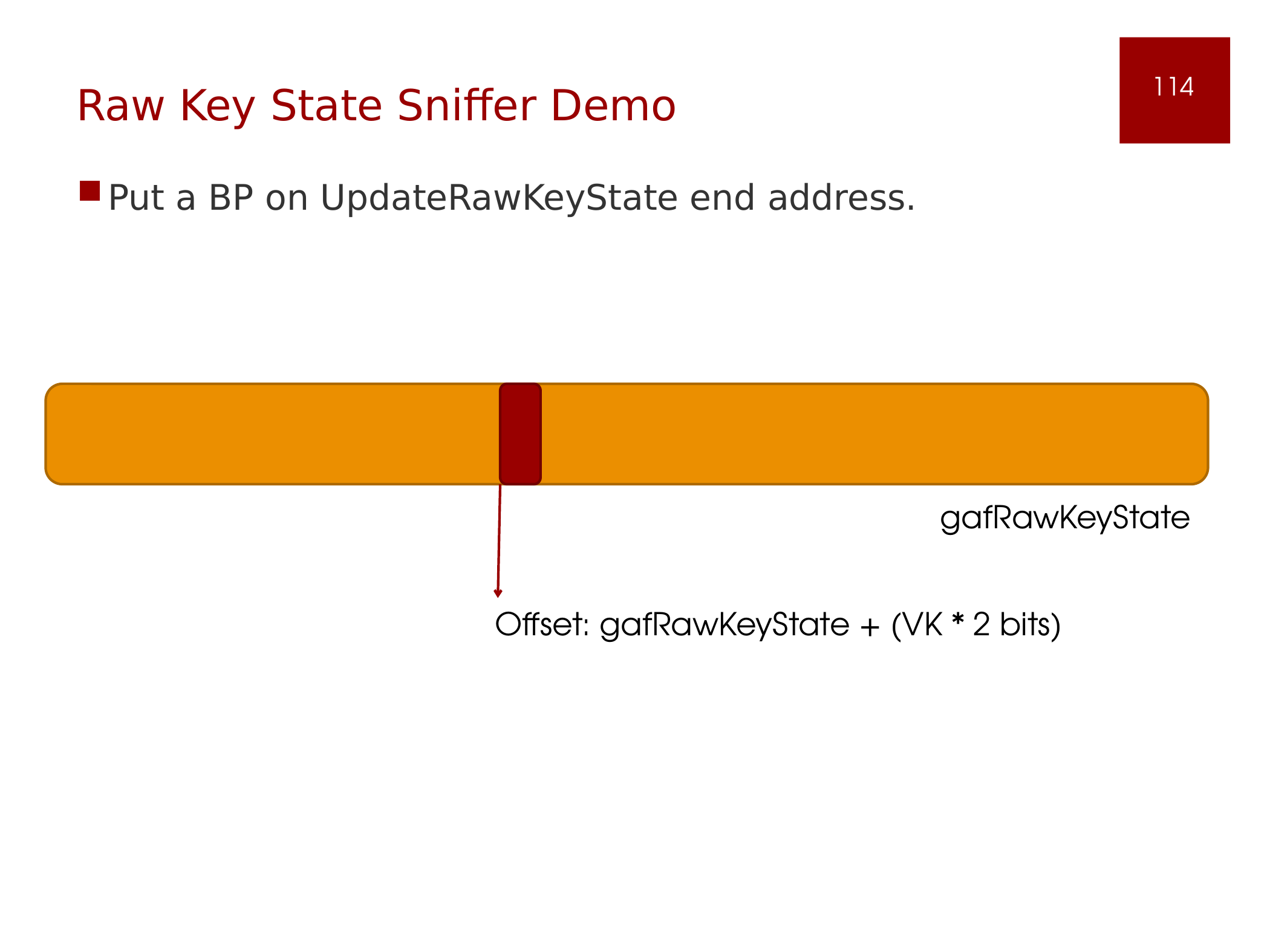

# Raw Key State Sniffer Demo
114
Put a BP on UpdateRawKeyState end address.

gafRawKeyState
Offset: gafRawKeyState + (VK * 2 bits)